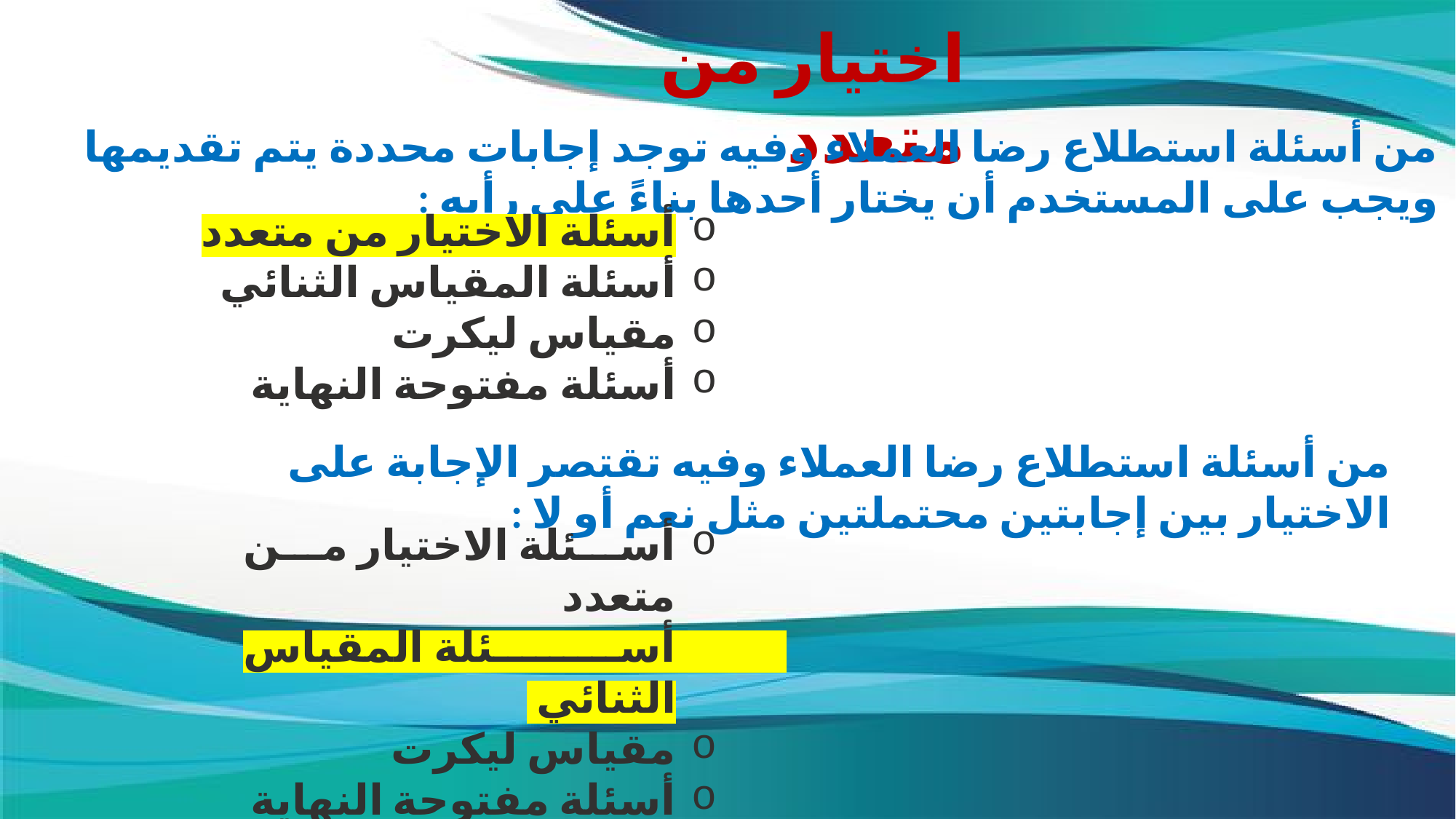

اختيار من متعدد
من أسئلة استطلاع رضا العملاء وفيه توجد إجابات محددة يتم تقديمها ويجب على المستخدم أن يختار أحدها بناءً على رأيه :
أسئلة الاختيار من متعدد
أسئلة المقياس الثنائي
مقياس ليكرت
أسئلة مفتوحة النهاية
من أسئلة استطلاع رضا العملاء وفيه تقتصر الإجابة على الاختيار بين إجابتين محتملتين مثل نعم أو لا :
أسئلة الاختيار من متعدد
أسئلة المقياس الثنائي
مقياس ليكرت
أسئلة مفتوحة النهاية